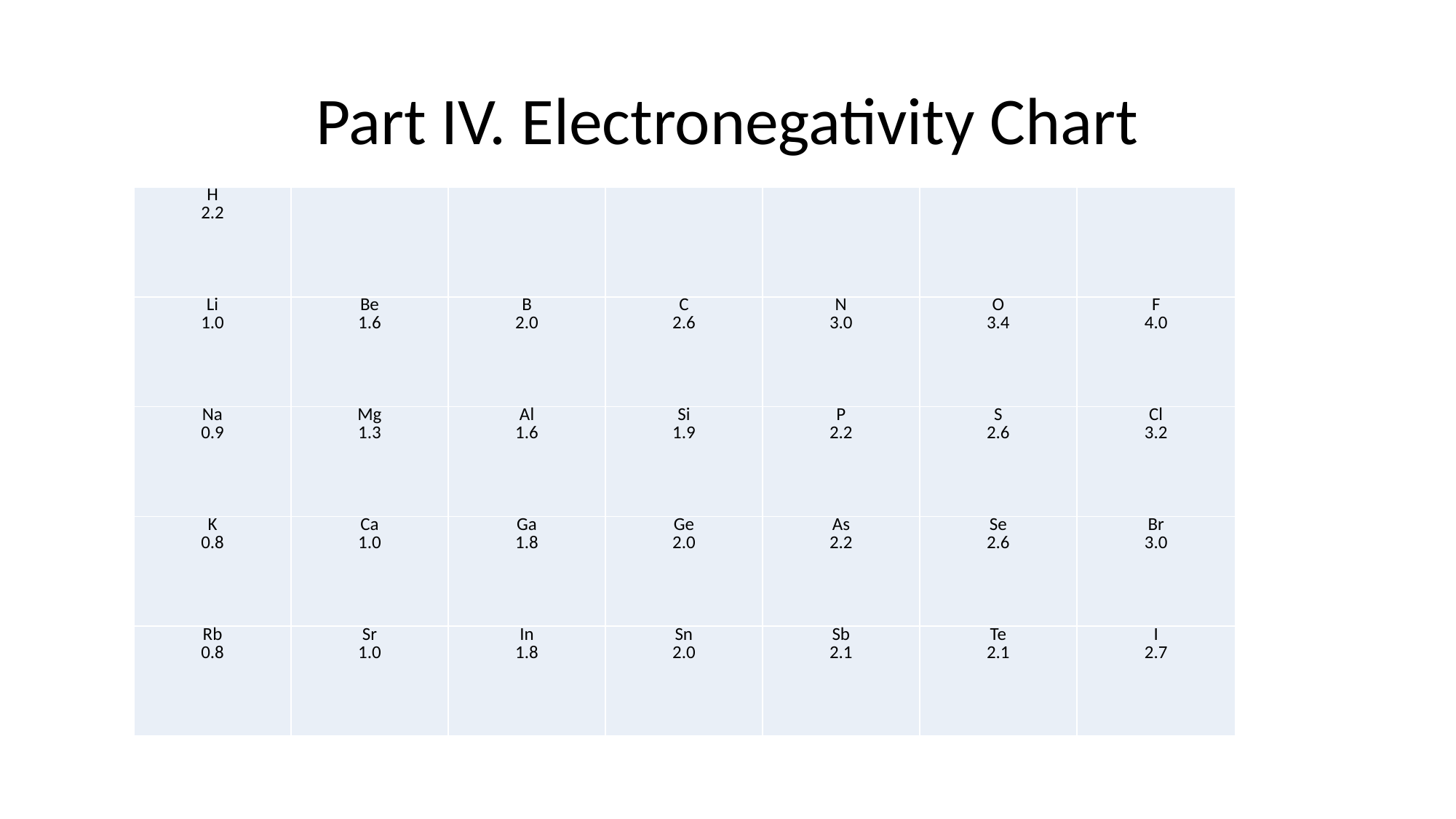

# Part IV. Electronegativity Chart
| H 2.2 |  |  |  |  |  |  |
| --- | --- | --- | --- | --- | --- | --- |
| Li 1.0 | Be 1.6 | B 2.0 | C 2.6 | N 3.0 | O 3.4 | F 4.0 |
| Na 0.9 | Mg 1.3 | Al 1.6 | Si 1.9 | P 2.2 | S 2.6 | Cl 3.2 |
| K 0.8 | Ca 1.0 | Ga 1.8 | Ge 2.0 | As 2.2 | Se 2.6 | Br 3.0 |
| Rb 0.8 | Sr 1.0 | In 1.8 | Sn 2.0 | Sb 2.1 | Te 2.1 | I 2.7 |